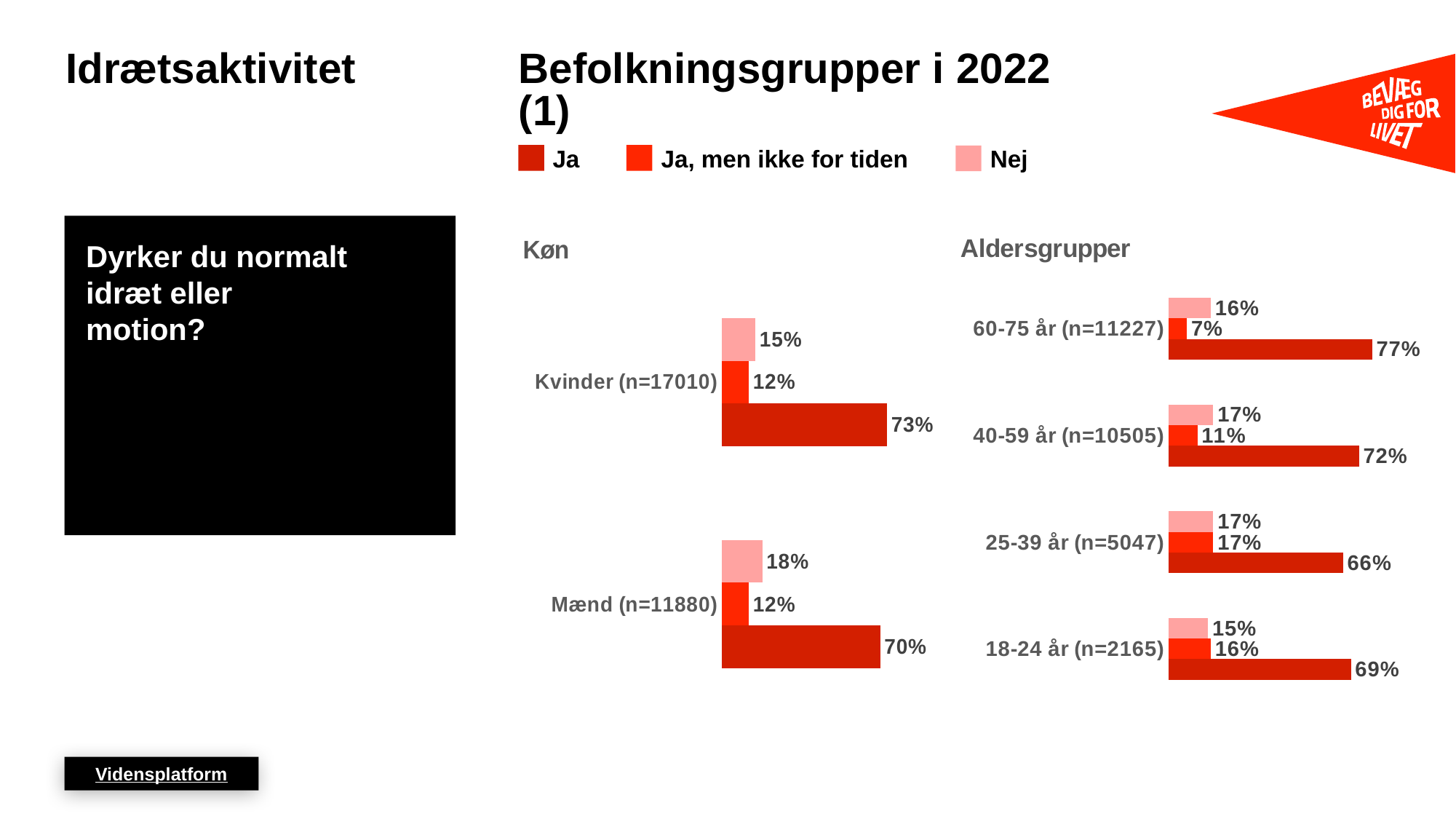

# Idrætsaktivitet
Befolkningsgrupper i 2022 (1)
,
Ja
,
Ja, men ikke for tiden
,
Nej
Dyrker du normalt idræt eller motion?

### Chart: Køn

| Category | Ja | Ja, men ikke for tiden | Nej |
|---|---|---|---|
| Mænd (n=11880) | 0.7 | 0.12 | 0.18 |
| Kvinder (n=17010) | 0.73 | 0.12 | 0.15 |

### Chart: Aldersgrupper

| Category | Ja | Ja, men ikke for tiden | Nej |
|---|---|---|---|
| 18-24 år (n=2165) | 0.69 | 0.16 | 0.15 |
| 25-39 år (n=5047) | 0.66 | 0.17 | 0.17 |
| 40-59 år (n=10505) | 0.72 | 0.11 | 0.17 |
| 60-75 år (n=11227) | 0.77 | 0.07 | 0.16 |
Vidensplatform